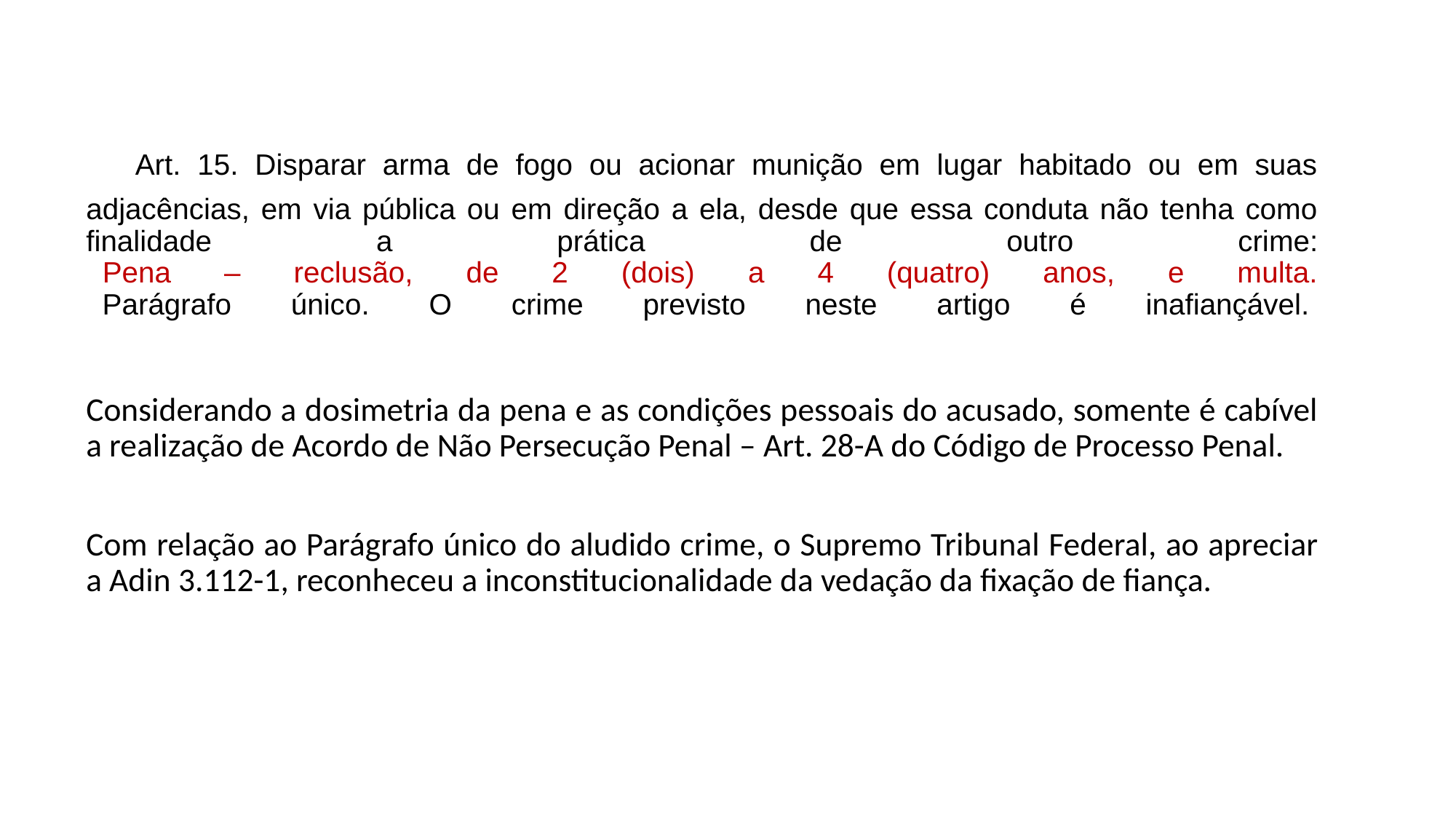

# Art. 15. Disparar arma de fogo ou acionar munição em lugar habitado ou em suas adjacências, em via pública ou em direção a ela, desde que essa conduta não tenha como finalidade a prática de outro crime:   Pena – reclusão, de 2 (dois) a 4 (quatro) anos, e multa.   Parágrafo único. O crime previsto neste artigo é inafiançável.
Considerando a dosimetria da pena e as condições pessoais do acusado, somente é cabível a realização de Acordo de Não Persecução Penal – Art. 28-A do Código de Processo Penal.

Com relação ao Parágrafo único do aludido crime, o Supremo Tribunal Federal, ao apreciar a Adin 3.112-1, reconheceu a inconstitucionalidade da vedação da fixação de fiança.